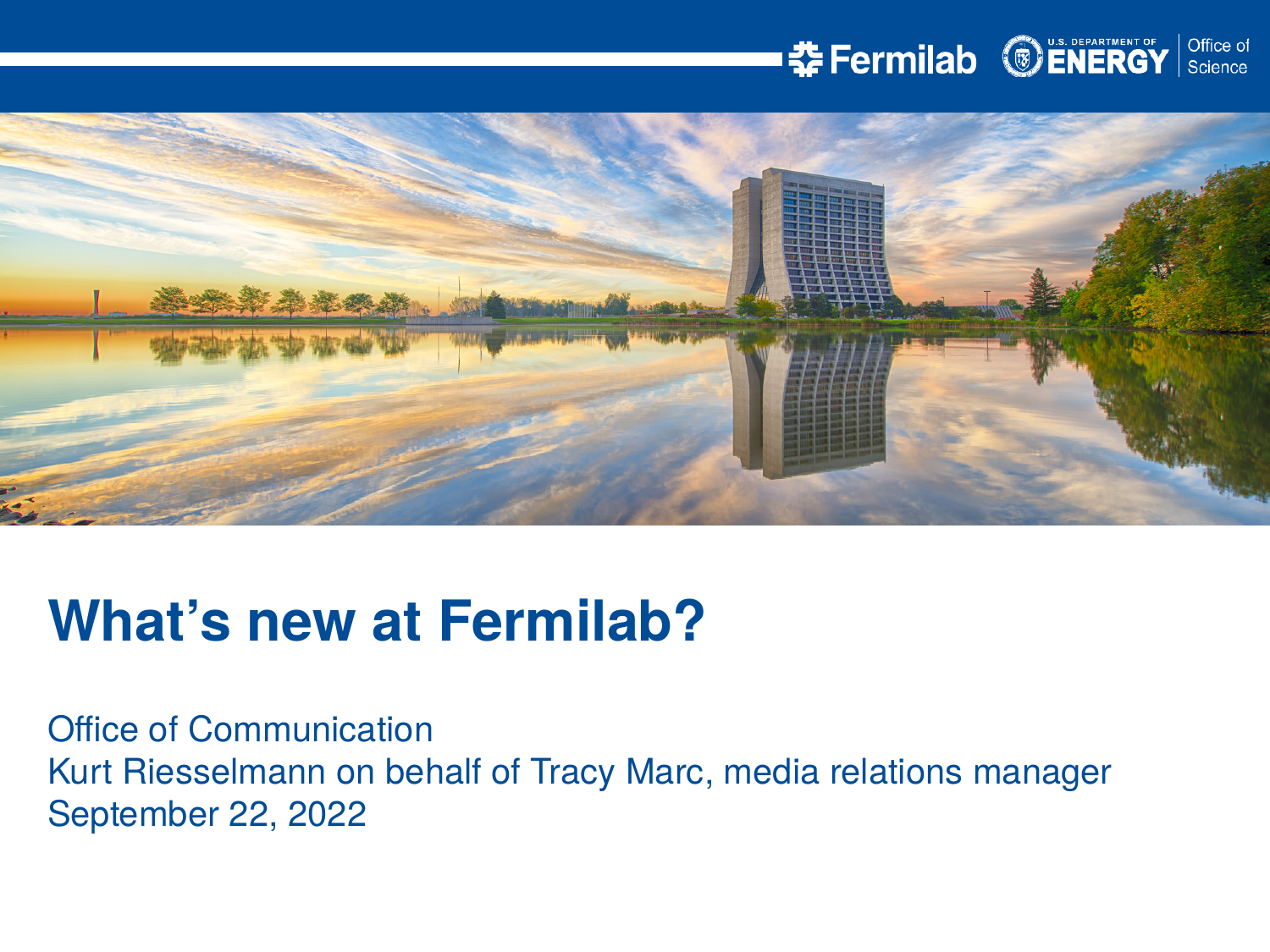

What’s new at Fermilab?
Office of Communication
Kurt Riesselmann on behalf of Tracy Marc, media relations manager
September 22, 2022